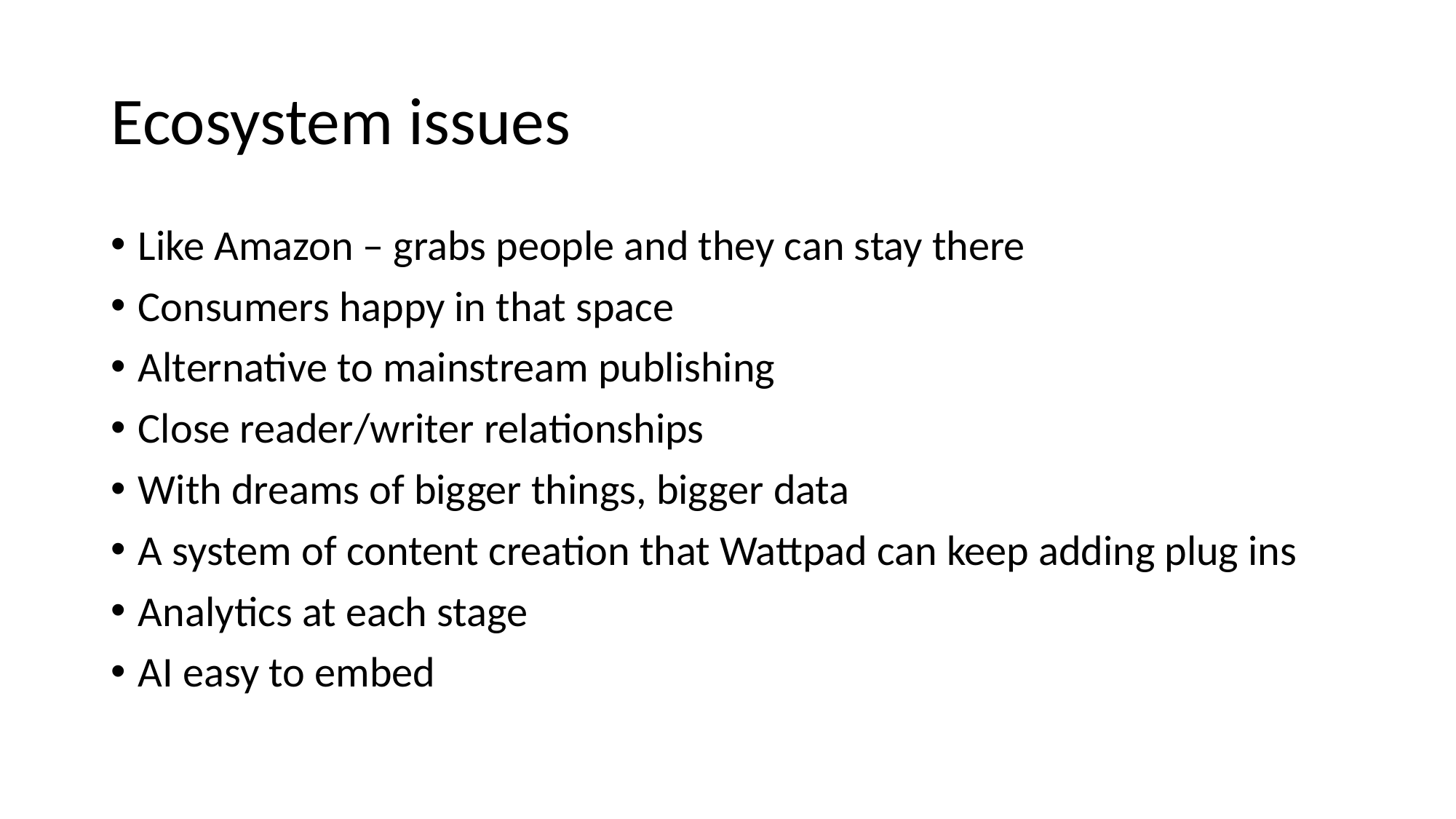

# Ecosystem issues
Like Amazon – grabs people and they can stay there
Consumers happy in that space
Alternative to mainstream publishing
Close reader/writer relationships
With dreams of bigger things, bigger data
A system of content creation that Wattpad can keep adding plug ins
Analytics at each stage
AI easy to embed